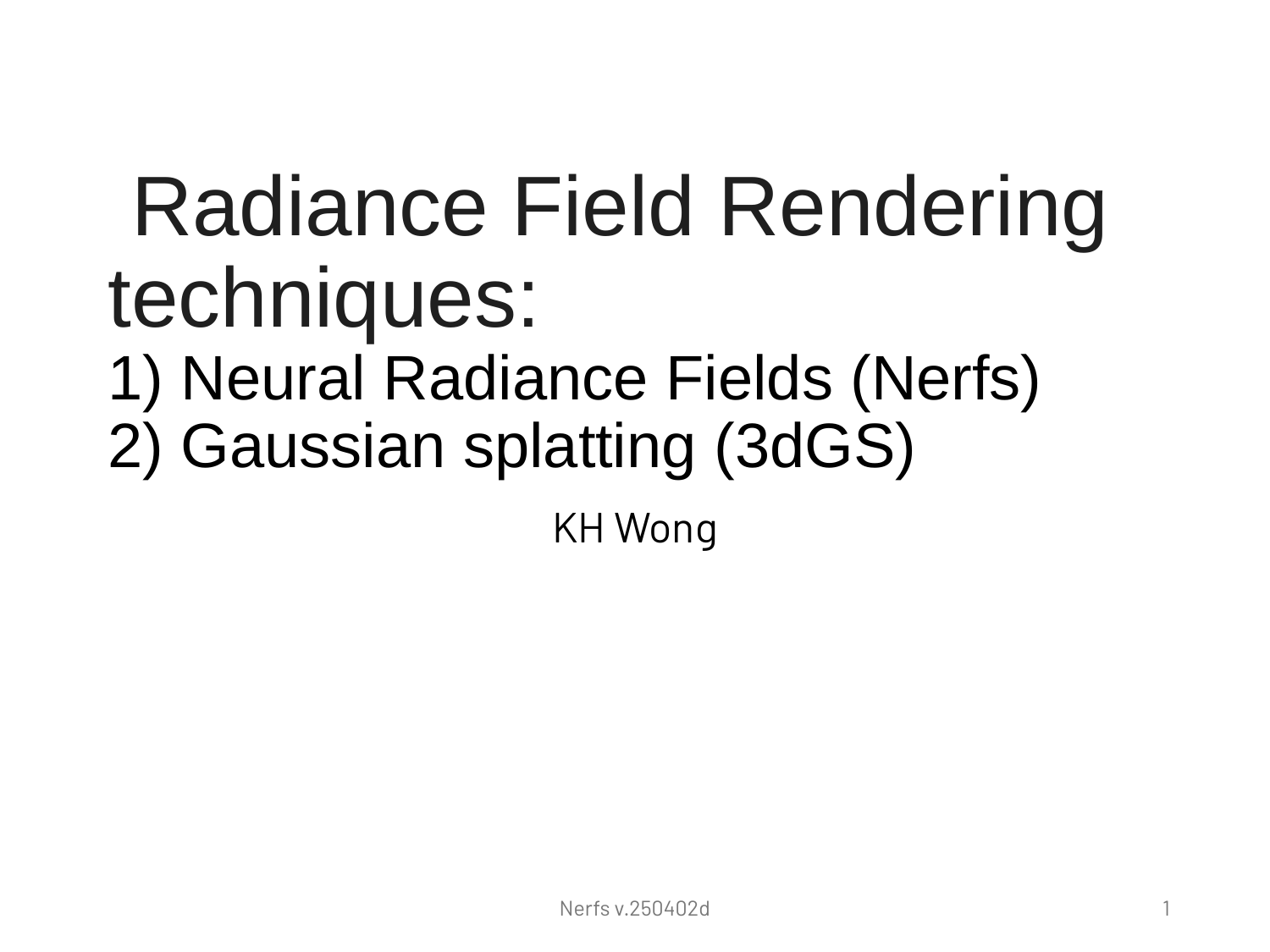

# Radiance Field Rendering techniques: 1) Neural Radiance Fields (Nerfs) 2) Gaussian splatting (3dGS)
KH Wong
Nerfs v.250402d
1